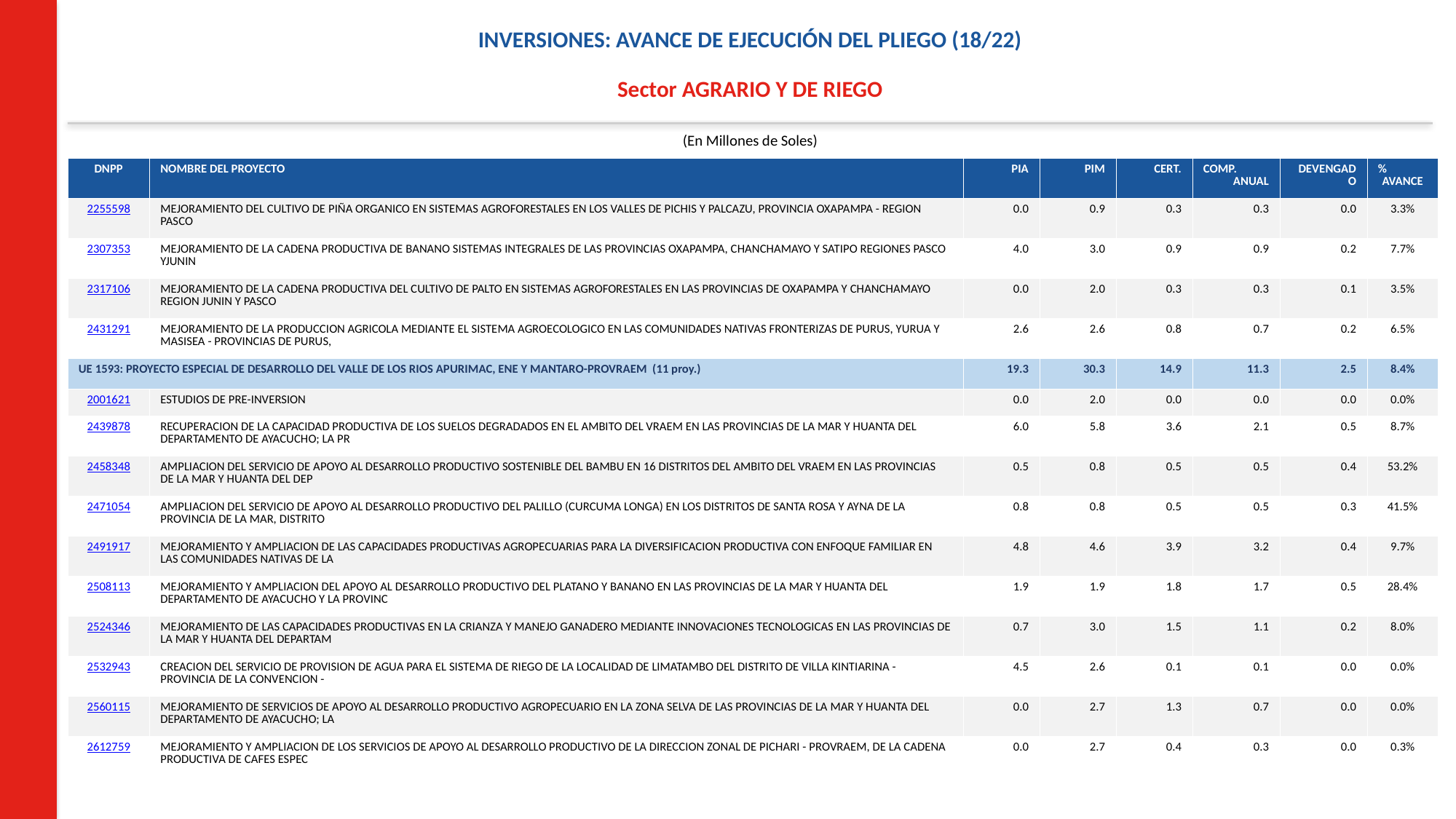

INVERSIONES: AVANCE DE EJECUCIÓN DEL PLIEGO (18/22)
Sector AGRARIO Y DE RIEGO

(En Millones de Soles)
| DNPP | NOMBRE DEL PROYECTO | PIA | PIM | CERT. | COMP. ANUAL | DEVENGADO | % AVANCE |
| --- | --- | --- | --- | --- | --- | --- | --- |
| 2255598 | MEJORAMIENTO DEL CULTIVO DE PIÑA ORGANICO EN SISTEMAS AGROFORESTALES EN LOS VALLES DE PICHIS Y PALCAZU, PROVINCIA OXAPAMPA - REGION PASCO | 0.0 | 0.9 | 0.3 | 0.3 | 0.0 | 3.3% |
| 2307353 | MEJORAMIENTO DE LA CADENA PRODUCTIVA DE BANANO SISTEMAS INTEGRALES DE LAS PROVINCIAS OXAPAMPA, CHANCHAMAYO Y SATIPO REGIONES PASCO YJUNIN | 4.0 | 3.0 | 0.9 | 0.9 | 0.2 | 7.7% |
| 2317106 | MEJORAMIENTO DE LA CADENA PRODUCTIVA DEL CULTIVO DE PALTO EN SISTEMAS AGROFORESTALES EN LAS PROVINCIAS DE OXAPAMPA Y CHANCHAMAYO REGION JUNIN Y PASCO | 0.0 | 2.0 | 0.3 | 0.3 | 0.1 | 3.5% |
| 2431291 | MEJORAMIENTO DE LA PRODUCCION AGRICOLA MEDIANTE EL SISTEMA AGROECOLOGICO EN LAS COMUNIDADES NATIVAS FRONTERIZAS DE PURUS, YURUA Y MASISEA - PROVINCIAS DE PURUS, | 2.6 | 2.6 | 0.8 | 0.7 | 0.2 | 6.5% |
| UE 1593: PROYECTO ESPECIAL DE DESARROLLO DEL VALLE DE LOS RIOS APURIMAC, ENE Y MANTARO-PROVRAEM (11 proy.) |  | 19.3 | 30.3 | 14.9 | 11.3 | 2.5 | 8.4% |
| 2001621 | ESTUDIOS DE PRE-INVERSION | 0.0 | 2.0 | 0.0 | 0.0 | 0.0 | 0.0% |
| 2439878 | RECUPERACION DE LA CAPACIDAD PRODUCTIVA DE LOS SUELOS DEGRADADOS EN EL AMBITO DEL VRAEM EN LAS PROVINCIAS DE LA MAR Y HUANTA DEL DEPARTAMENTO DE AYACUCHO; LA PR | 6.0 | 5.8 | 3.6 | 2.1 | 0.5 | 8.7% |
| 2458348 | AMPLIACION DEL SERVICIO DE APOYO AL DESARROLLO PRODUCTIVO SOSTENIBLE DEL BAMBU EN 16 DISTRITOS DEL AMBITO DEL VRAEM EN LAS PROVINCIAS DE LA MAR Y HUANTA DEL DEP | 0.5 | 0.8 | 0.5 | 0.5 | 0.4 | 53.2% |
| 2471054 | AMPLIACION DEL SERVICIO DE APOYO AL DESARROLLO PRODUCTIVO DEL PALILLO (CURCUMA LONGA) EN LOS DISTRITOS DE SANTA ROSA Y AYNA DE LA PROVINCIA DE LA MAR, DISTRITO | 0.8 | 0.8 | 0.5 | 0.5 | 0.3 | 41.5% |
| 2491917 | MEJORAMIENTO Y AMPLIACION DE LAS CAPACIDADES PRODUCTIVAS AGROPECUARIAS PARA LA DIVERSIFICACION PRODUCTIVA CON ENFOQUE FAMILIAR EN LAS COMUNIDADES NATIVAS DE LA | 4.8 | 4.6 | 3.9 | 3.2 | 0.4 | 9.7% |
| 2508113 | MEJORAMIENTO Y AMPLIACION DEL APOYO AL DESARROLLO PRODUCTIVO DEL PLATANO Y BANANO EN LAS PROVINCIAS DE LA MAR Y HUANTA DEL DEPARTAMENTO DE AYACUCHO Y LA PROVINC | 1.9 | 1.9 | 1.8 | 1.7 | 0.5 | 28.4% |
| 2524346 | MEJORAMIENTO DE LAS CAPACIDADES PRODUCTIVAS EN LA CRIANZA Y MANEJO GANADERO MEDIANTE INNOVACIONES TECNOLOGICAS EN LAS PROVINCIAS DE LA MAR Y HUANTA DEL DEPARTAM | 0.7 | 3.0 | 1.5 | 1.1 | 0.2 | 8.0% |
| 2532943 | CREACION DEL SERVICIO DE PROVISION DE AGUA PARA EL SISTEMA DE RIEGO DE LA LOCALIDAD DE LIMATAMBO DEL DISTRITO DE VILLA KINTIARINA - PROVINCIA DE LA CONVENCION - | 4.5 | 2.6 | 0.1 | 0.1 | 0.0 | 0.0% |
| 2560115 | MEJORAMIENTO DE SERVICIOS DE APOYO AL DESARROLLO PRODUCTIVO AGROPECUARIO EN LA ZONA SELVA DE LAS PROVINCIAS DE LA MAR Y HUANTA DEL DEPARTAMENTO DE AYACUCHO; LA | 0.0 | 2.7 | 1.3 | 0.7 | 0.0 | 0.0% |
| 2612759 | MEJORAMIENTO Y AMPLIACION DE LOS SERVICIOS DE APOYO AL DESARROLLO PRODUCTIVO DE LA DIRECCION ZONAL DE PICHARI - PROVRAEM, DE LA CADENA PRODUCTIVA DE CAFES ESPEC | 0.0 | 2.7 | 0.4 | 0.3 | 0.0 | 0.3% |